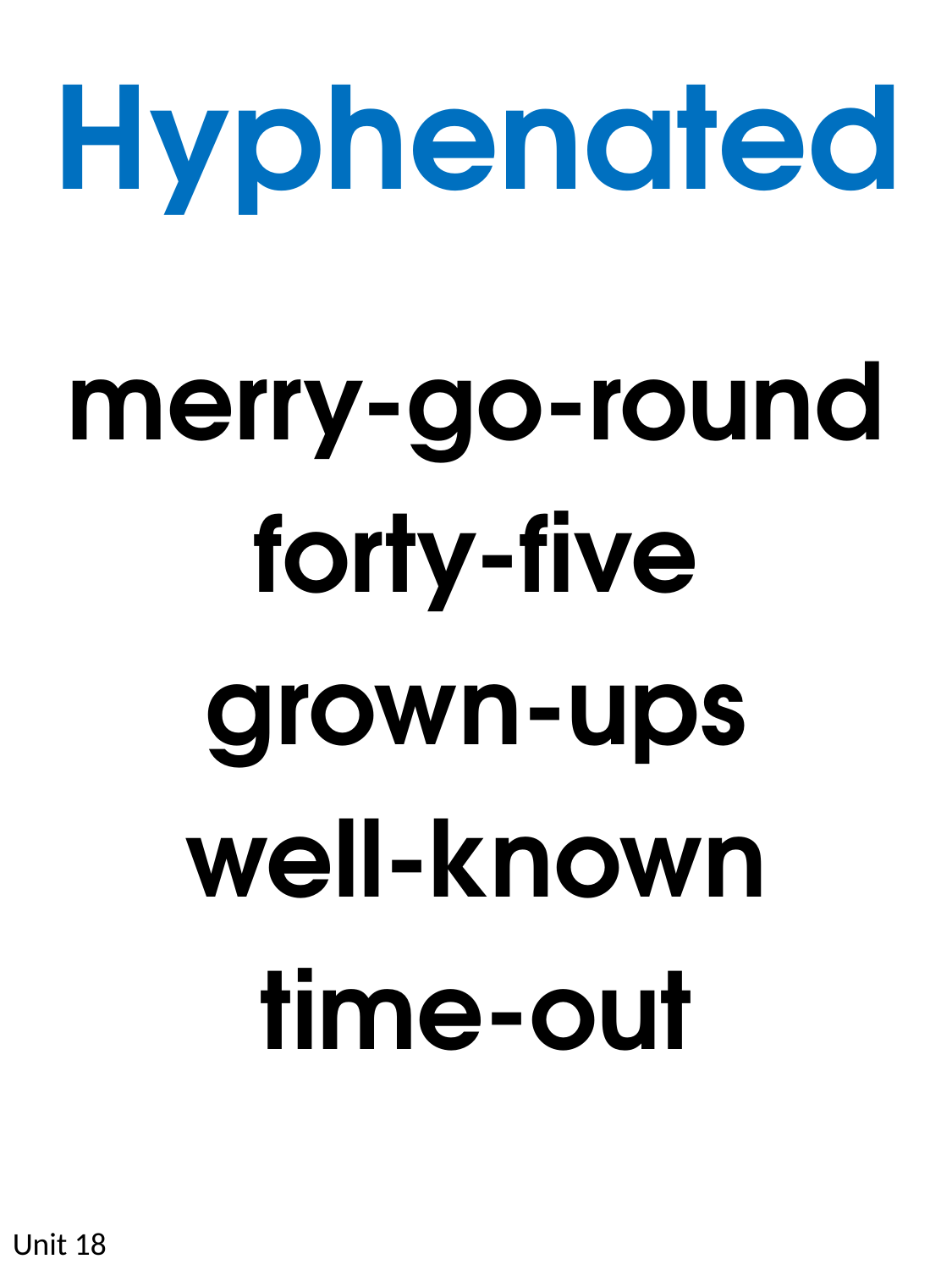

Hyphenated
merry-go-round

forty-five

grown-ups

well-known

time-out

Unit 18